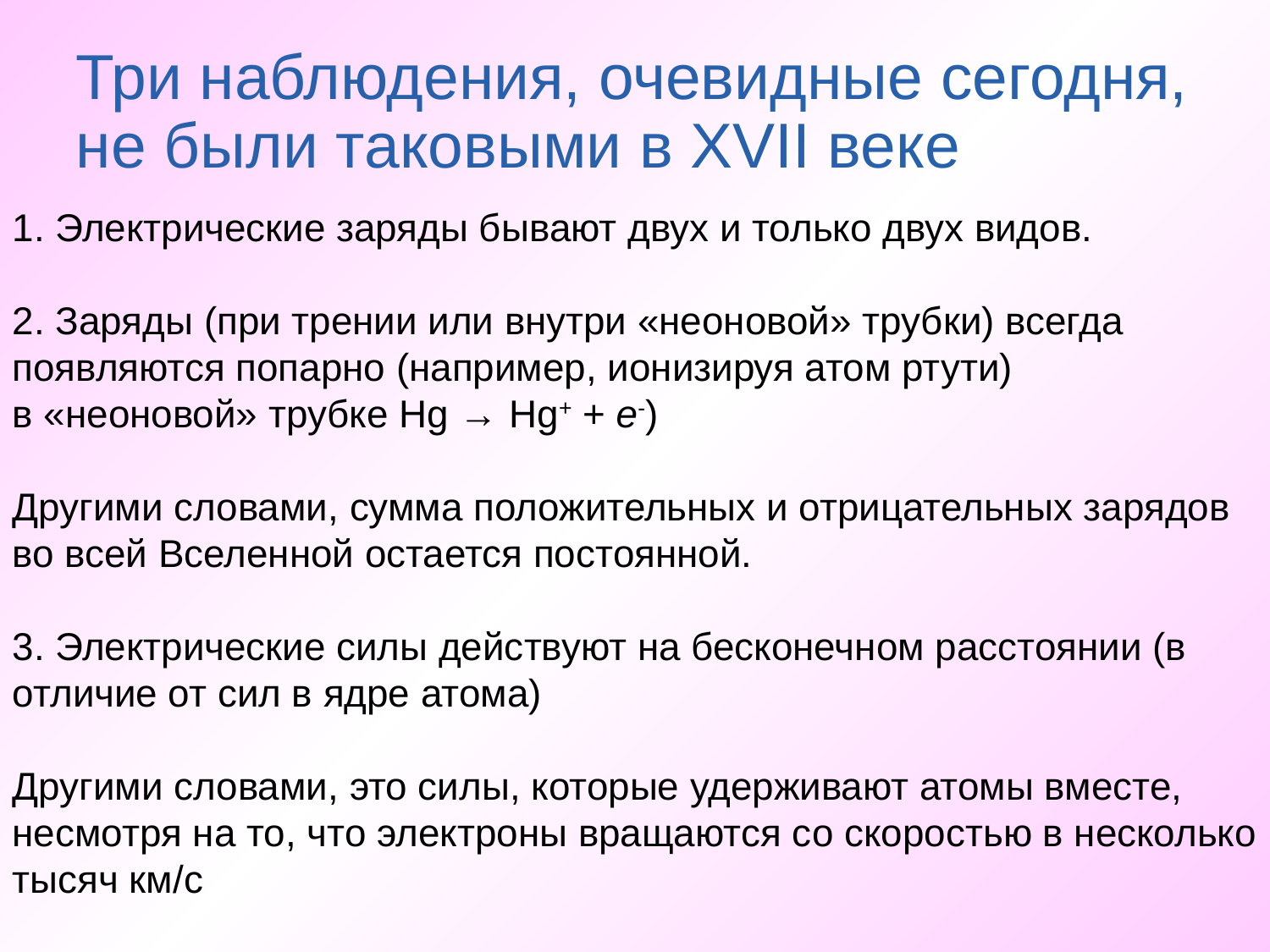

Три наблюдения, очевидные сегодня, не были таковыми в XVII веке
1. Электрические заряды бывают двух и только двух видов.
2. Заряды (при трении или внутри «неоновой» трубки) всегда появляются попарно (например, ионизируя атом ртути)
в «неоновой» трубке Hg → Hg+ + e-)

Другими словами, сумма положительных и отрицательных зарядов во всей Вселенной остается постоянной.
3. Электрические силы действуют на бесконечном расстоянии (в отличие от сил в ядре атома)
Другими словами, это силы, которые удерживают атомы вместе, несмотря на то, что электроны вращаются со скоростью в несколько тысяч км/с